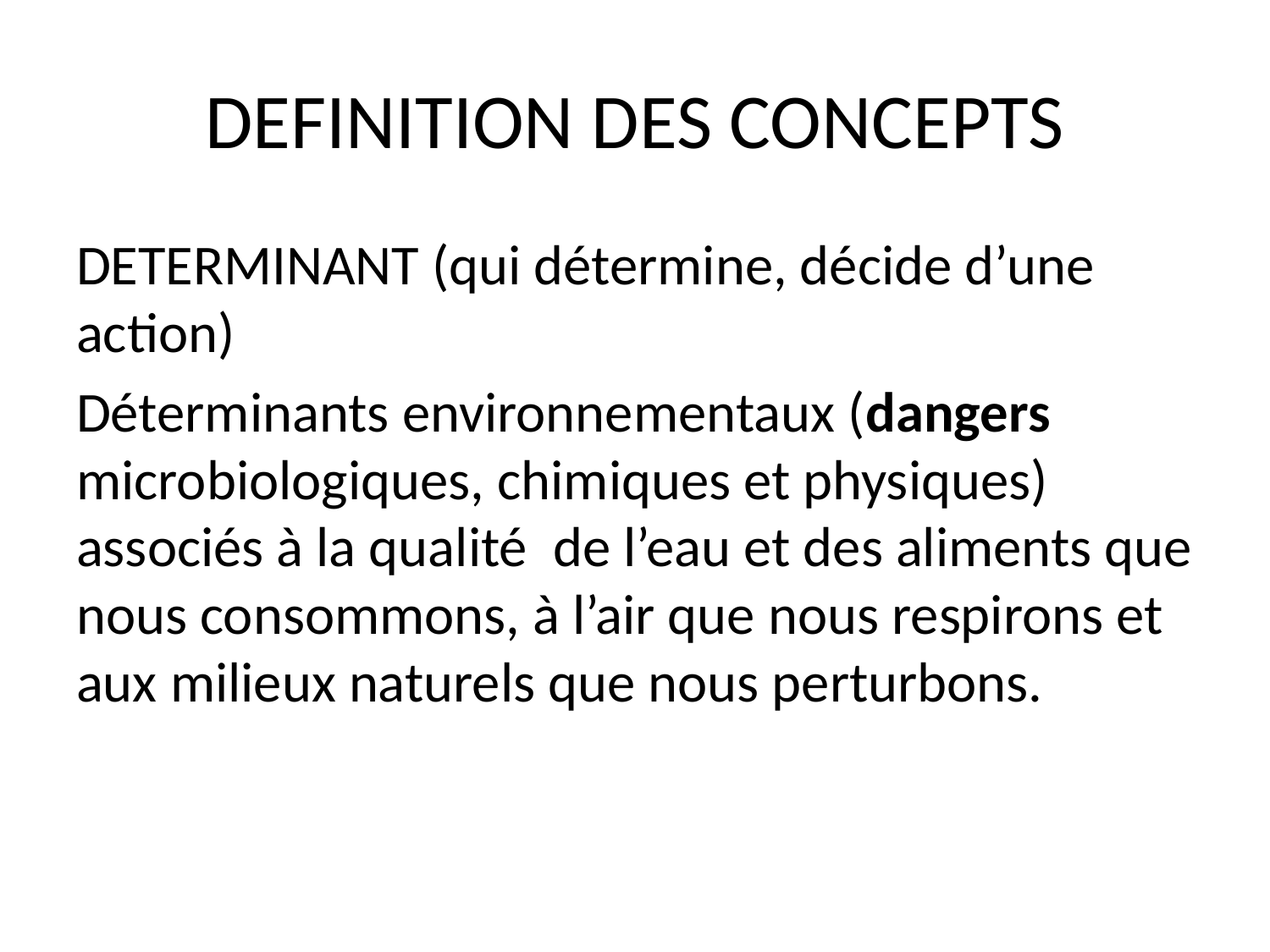

# DEFINITION DES CONCEPTS
DETERMINANT (qui détermine, décide d’une action)
Déterminants environnementaux (dangers microbiologiques, chimiques et physiques) associés à la qualité  de l’eau et des aliments que nous consommons, à l’air que nous respirons et aux milieux naturels que nous perturbons.